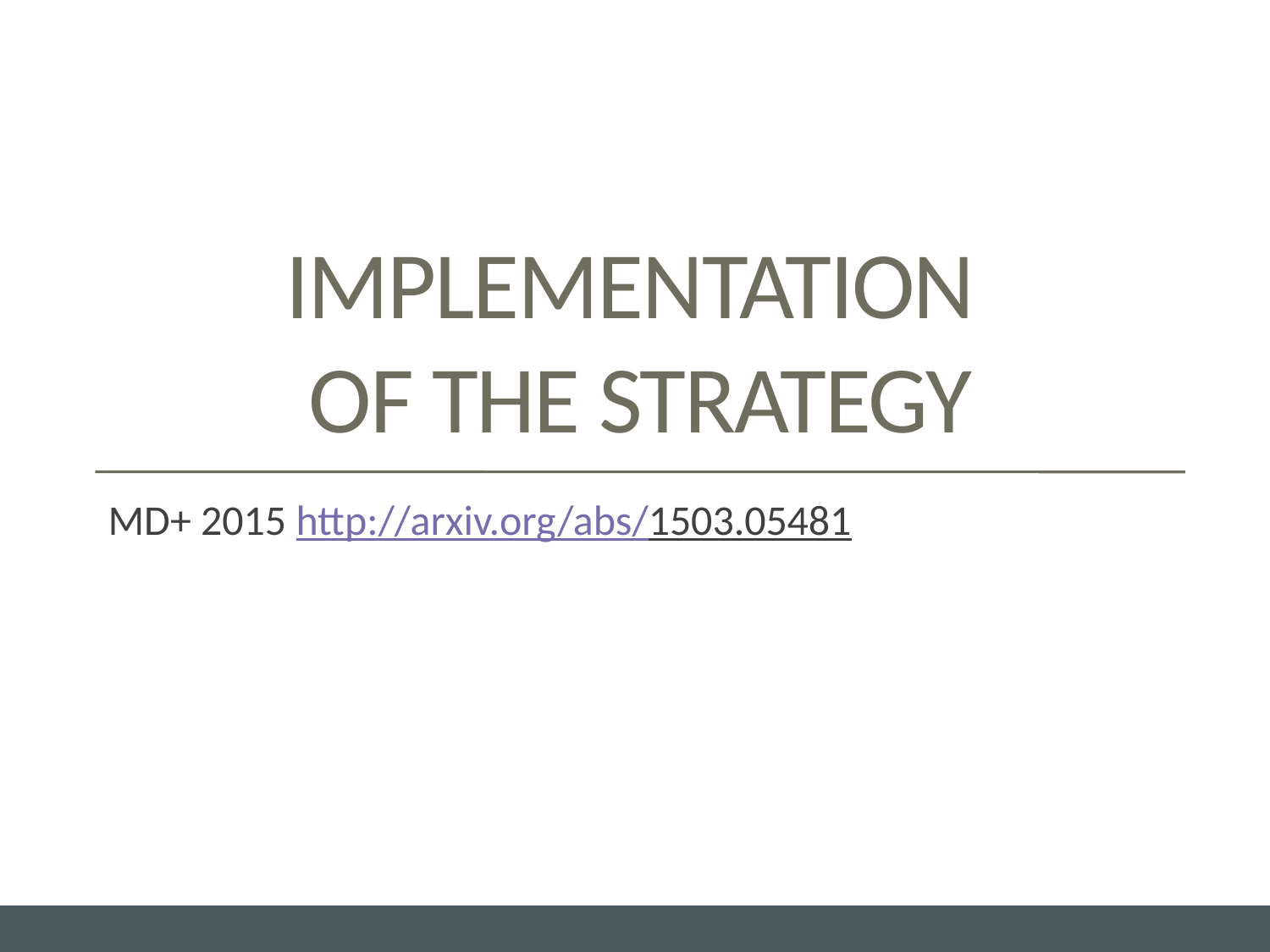

# Implementation of the strategy
MD+ 2015 http://arxiv.org/abs/1503.05481